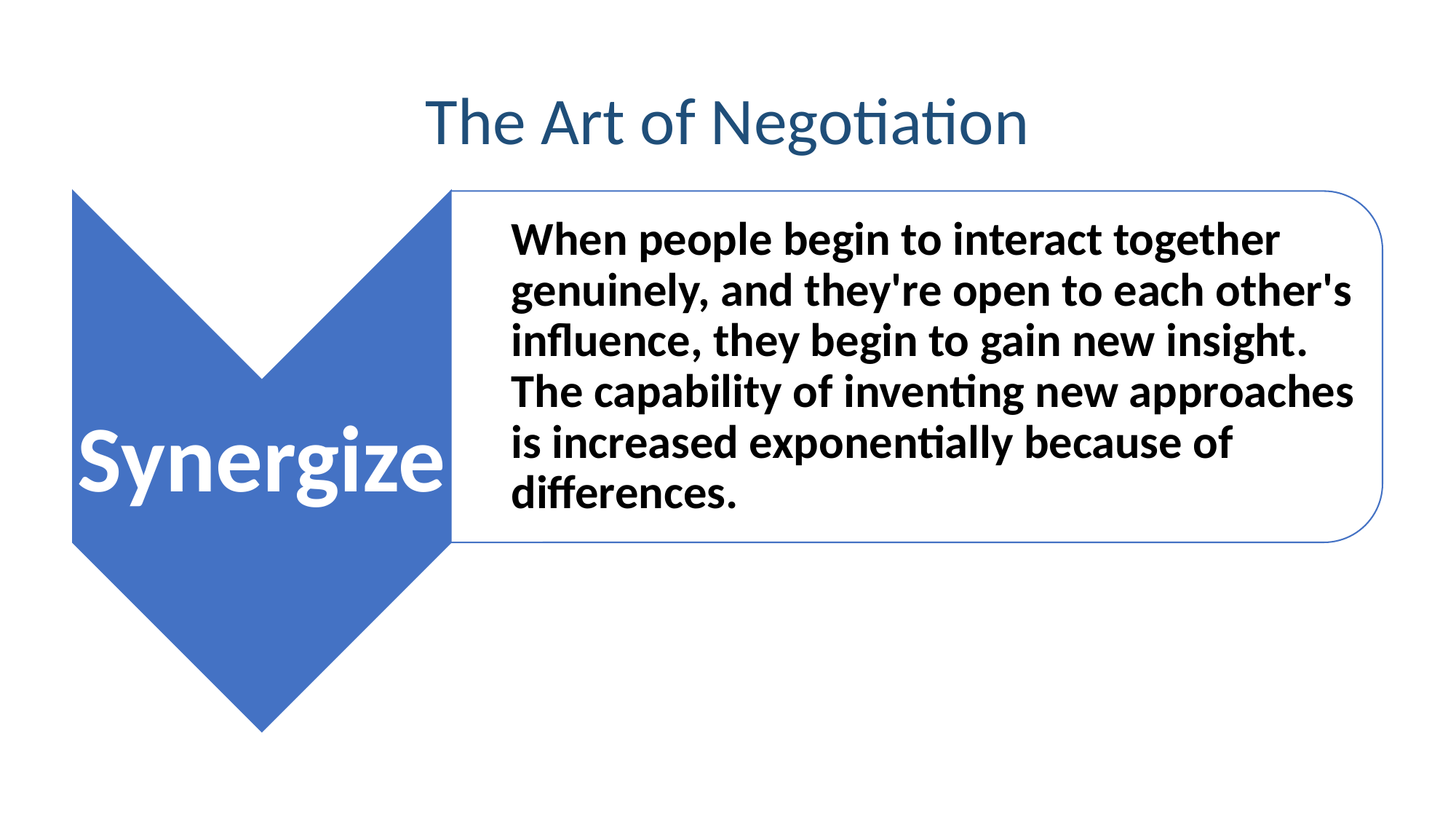

# The Art of Negotiation
Synergize
	When people begin to interact together genuinely, and they're open to each other's influence, they begin to gain new insight. The capability of inventing new approaches is increased exponentially because of differences.